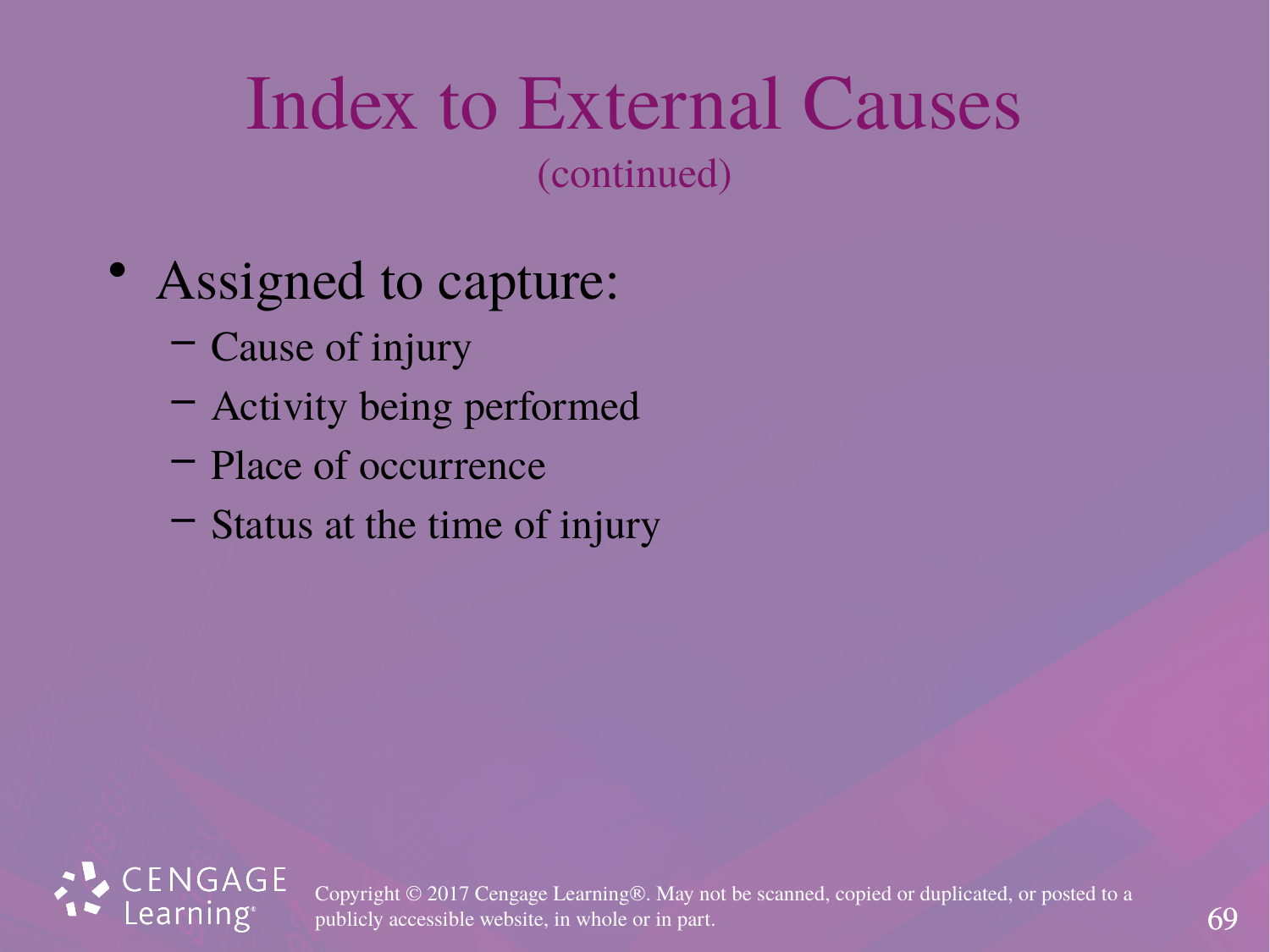

# Index to External Causes (continued)
Assigned to capture:
Cause of injury
Activity being performed
Place of occurrence
Status at the time of injury